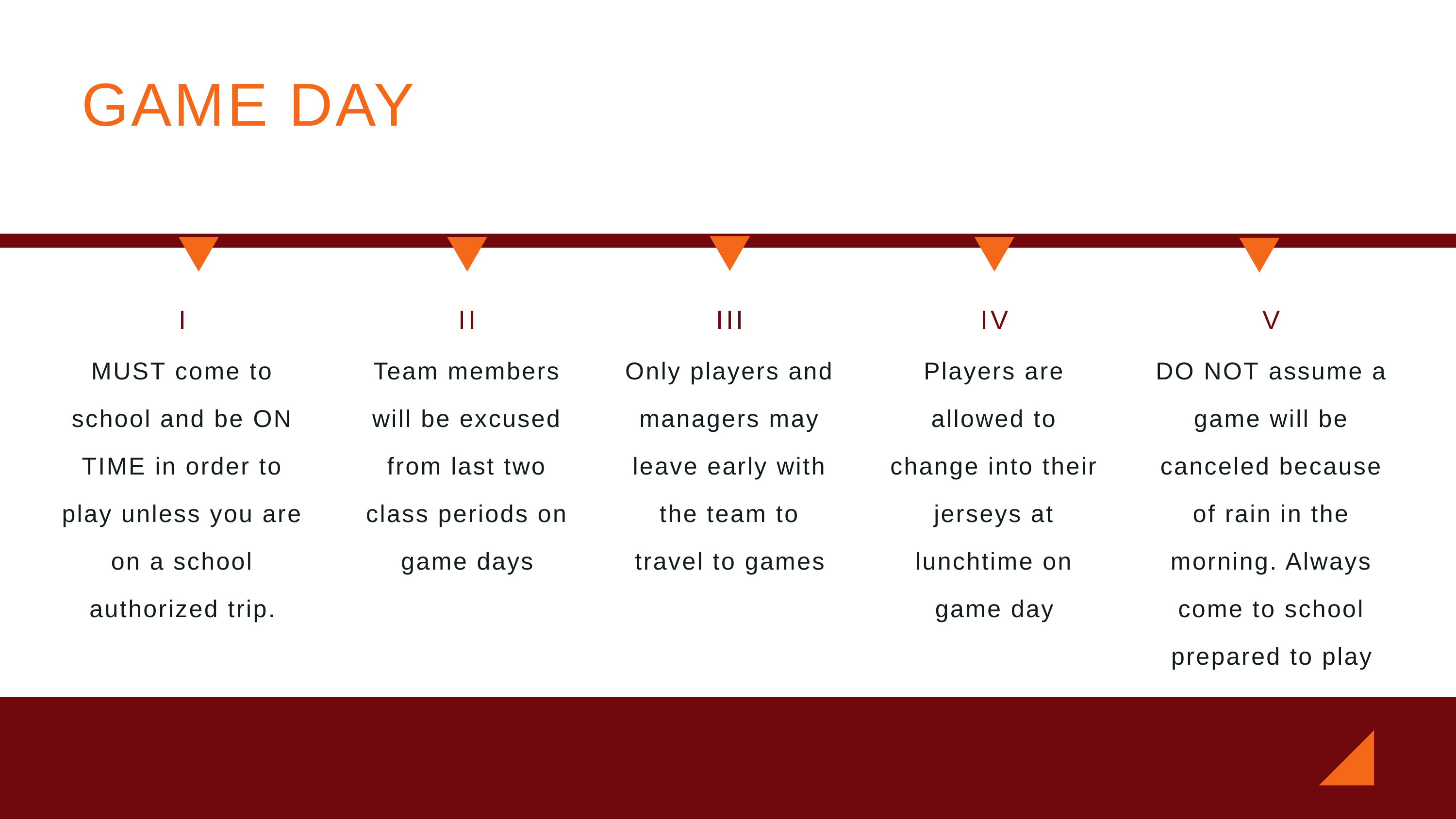

GAME DAY

I
MUST come to school and be ON TIME in order to play unless you are on a school authorized trip.
II
Team members will be excused from last two class periods on game days
III
Only players and managers may leave early with the team to travel to games
IV
Players are allowed to change into their jerseys at lunchtime on game day
V
DO NOT assume a game will be canceled because of rain in the morning. Always come to school prepared to play